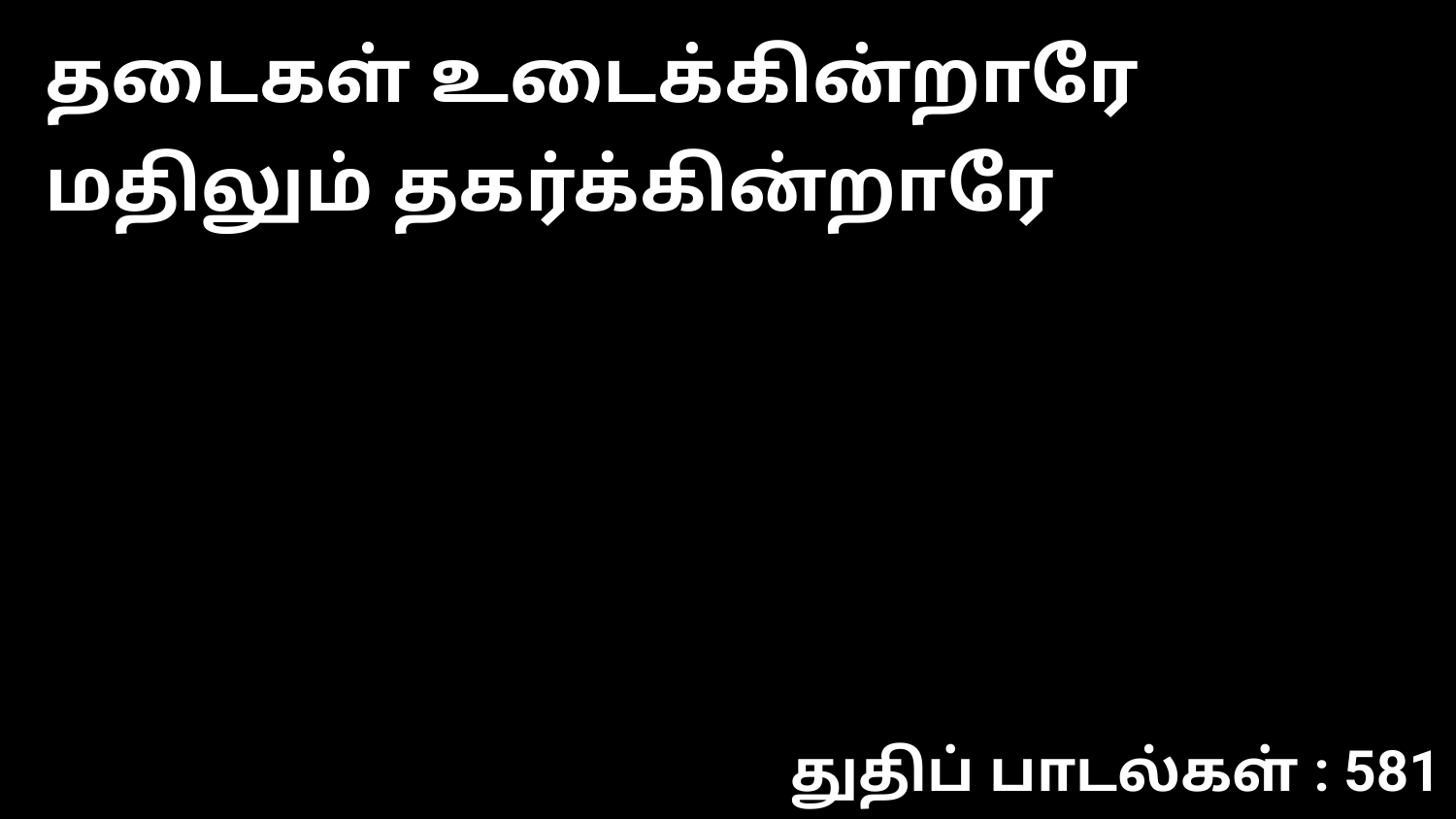

தடைகள் உடைக்கின்றாரே மதிலும் தகர்க்கின்றாரே
துதிப் பாடல்கள் : 581